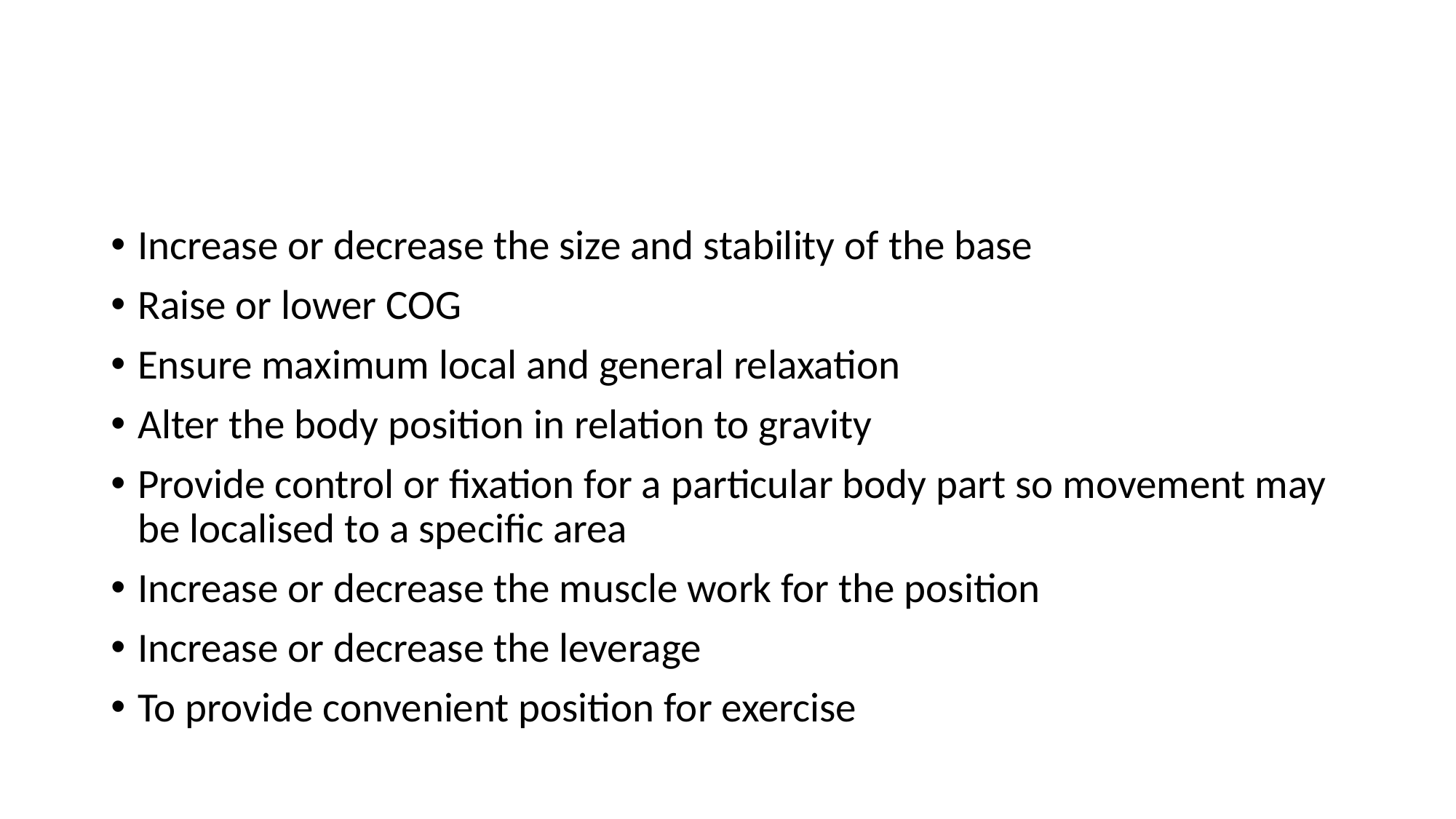

#
Increase or decrease the size and stability of the base
Raise or lower COG
Ensure maximum local and general relaxation
Alter the body position in relation to gravity
Provide control or fixation for a particular body part so movement may be localised to a specific area
Increase or decrease the muscle work for the position
Increase or decrease the leverage
To provide convenient position for exercise